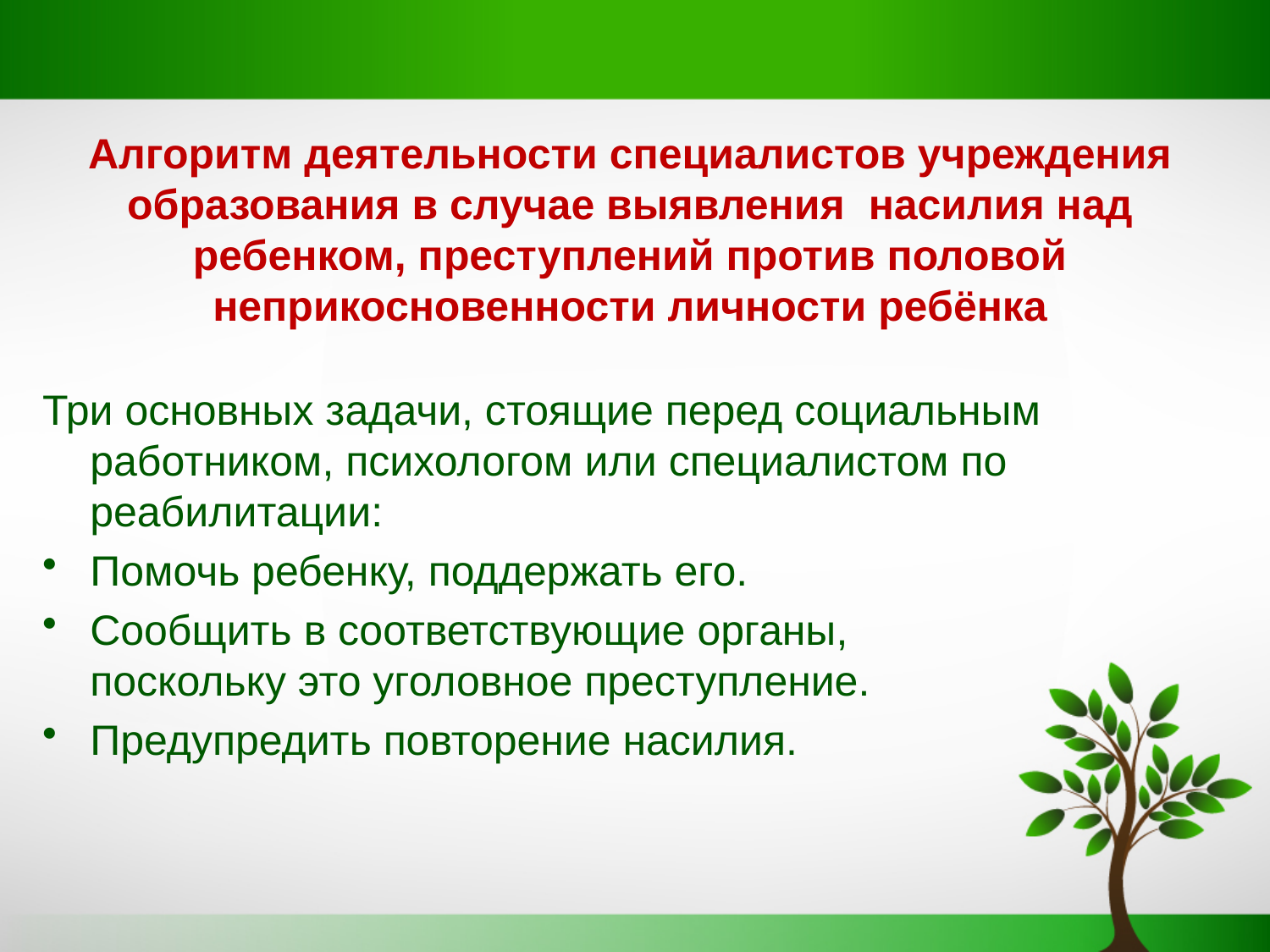

# Алгоритм деятельности специалистов учреждения образования в случае выявления  насилия над ребенком, преступлений против половой неприкосновенности личности ребёнка
Три основных задачи, стоящие перед социальным работником, психологом или специалистом по реабилитации:
Помочь ребенку, поддержать его.
Сообщить в соответствующие органы, поскольку это уголовное преступление.
Предупредить повторение насилия.